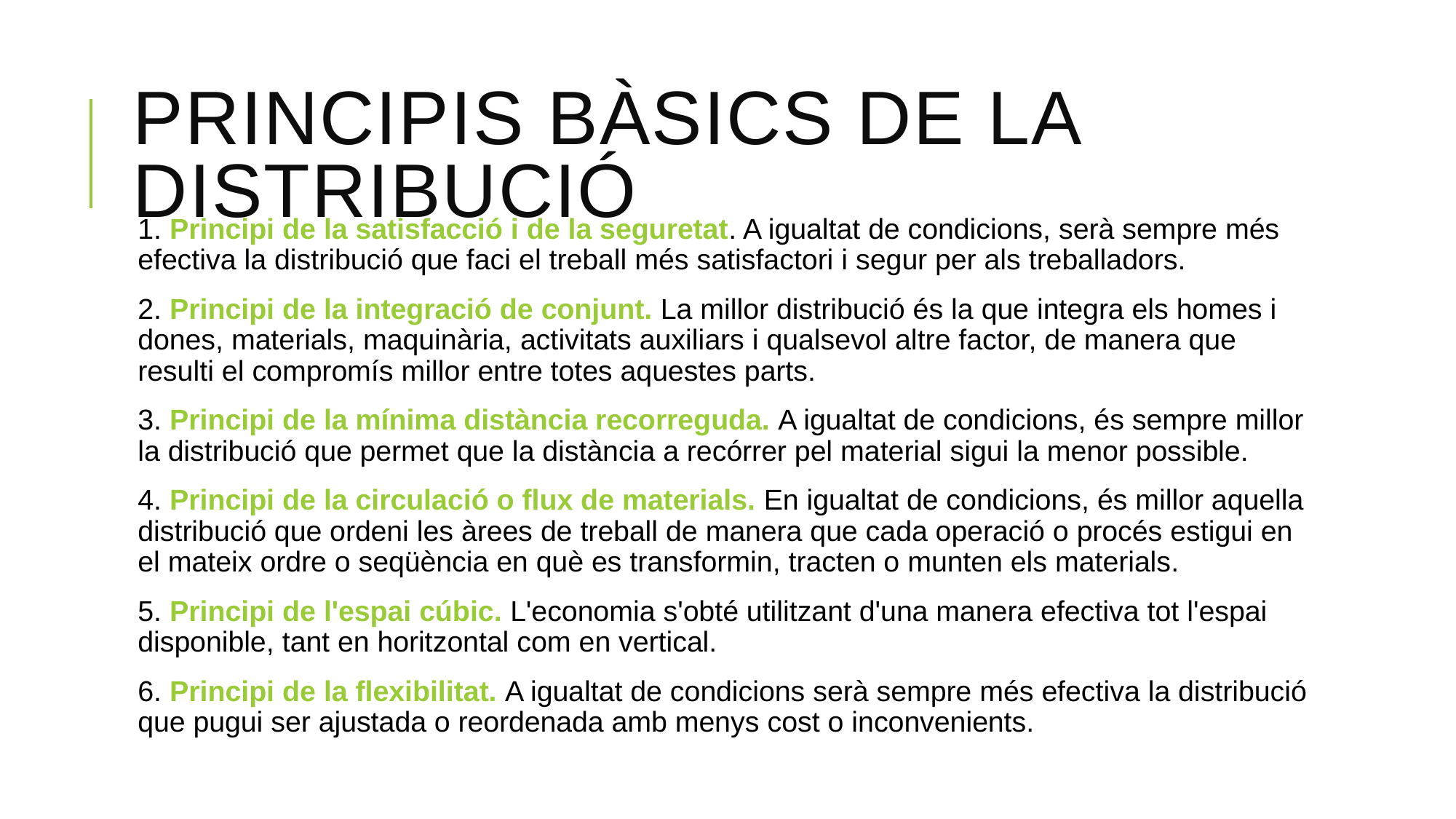

# Principis bàsics de la distribució
1. Principi de la satisfacció i de la seguretat. A igualtat de condicions, serà sempre més efectiva la distribució que faci el treball més satisfactori i segur per als treballadors.
2. Principi de la integració de conjunt. La millor distribució és la que integra els homes i dones, materials, maquinària, activitats auxiliars i qualsevol altre factor, de manera que resulti el compromís millor entre totes aquestes parts.
3. Principi de la mínima distància recorreguda. A igualtat de condicions, és sempre millor la distribució que permet que la distància a recórrer pel material sigui la menor possible.
4. Principi de la circulació o flux de materials. En igualtat de condicions, és millor aquella distribució que ordeni les àrees de treball de manera que cada operació o procés estigui en el mateix ordre o seqüència en què es transformin, tracten o munten els materials.
5. Principi de l'espai cúbic. L'economia s'obté utilitzant d'una manera efectiva tot l'espai disponible, tant en horitzontal com en vertical.
6. Principi de la flexibilitat. A igualtat de condicions serà sempre més efectiva la distribució que pugui ser ajustada o reordenada amb menys cost o inconvenients.